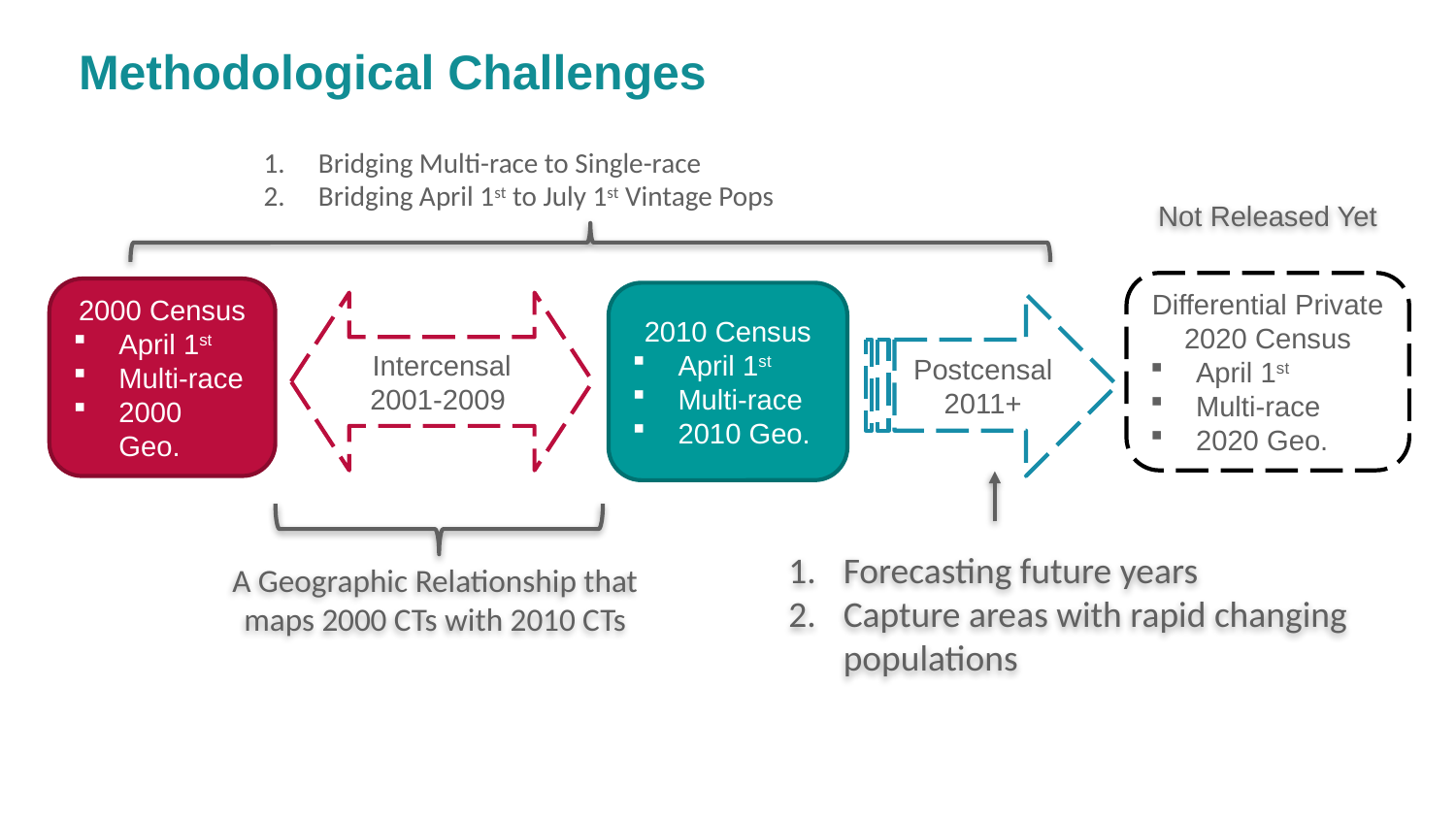

# Methodological Challenges

Bridging Multi-race to Single-race
Bridging April 1st to July 1st Vintage Pops
Not Released Yet
Differential Private 2020 Census
April 1st
Multi-race
2020 Geo.
Forecasting future years
Capture areas with rapid changing populations
2000 Census
April 1st
Multi-race
2000 Geo.
2010 Census
April 1st
Multi-race
2010 Geo.
Intercensal
2001-2009
Postcensal
2011+

A Geographic Relationship that maps 2000 CTs with 2010 CTs